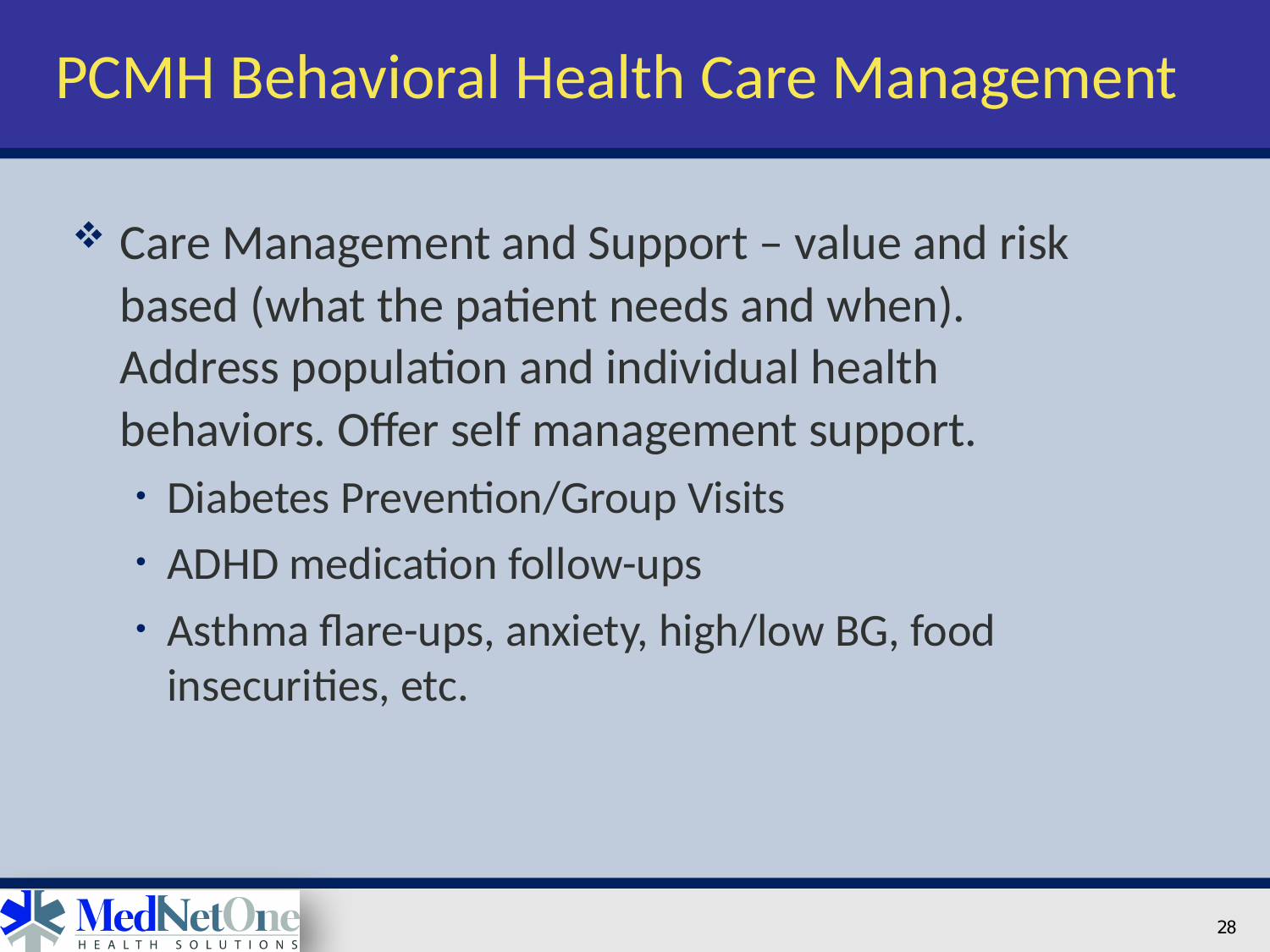

# PCMH Behavioral Health Care Management
Care Management and Support – value and risk based (what the patient needs and when).  Address population and individual health behaviors. Offer self management support.
Diabetes Prevention/Group Visits
ADHD medication follow-ups
Asthma flare-ups, anxiety, high/low BG, food insecurities, etc.

28